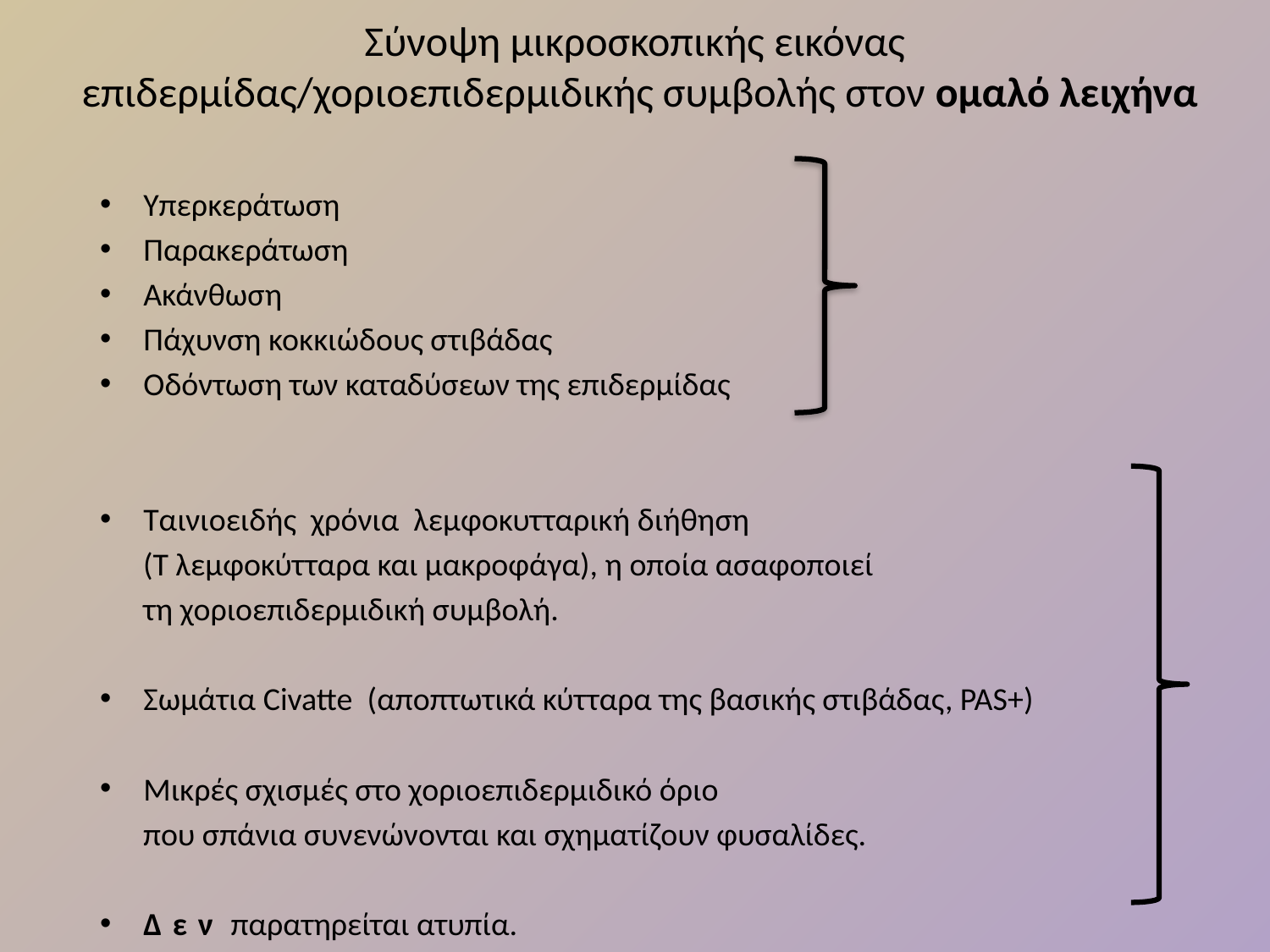

# Σύνοψη μικροσκοπικής εικόνας επιδερμίδας/χοριοεπιδερμιδικής συμβολής στον ομαλό λειχήνα

Υπερκεράτωση
Παρακεράτωση
Ακάνθωση
Πάχυνση κοκκιώδους στιβάδας
Οδόντωση των καταδύσεων της επιδερμίδας

Ταινιοειδής  χρόνια  λεμφοκυτταρική διήθηση
      (Τ λεμφοκύτταρα και μακροφάγα), η οποία ασαφοποιεί
      τη χοριοεπιδερμιδική συμβολή.

Σωμάτια Civatte  (αποπτωτικά κύτταρα της βασικής στιβάδας, PAS+)

Μικρές σχισμές στο χοριοεπιδερμιδικό όριο
      που σπάνια συνενώνονται και σχηματίζουν φυσαλίδες.

Δεν παρατηρείται ατυπία.